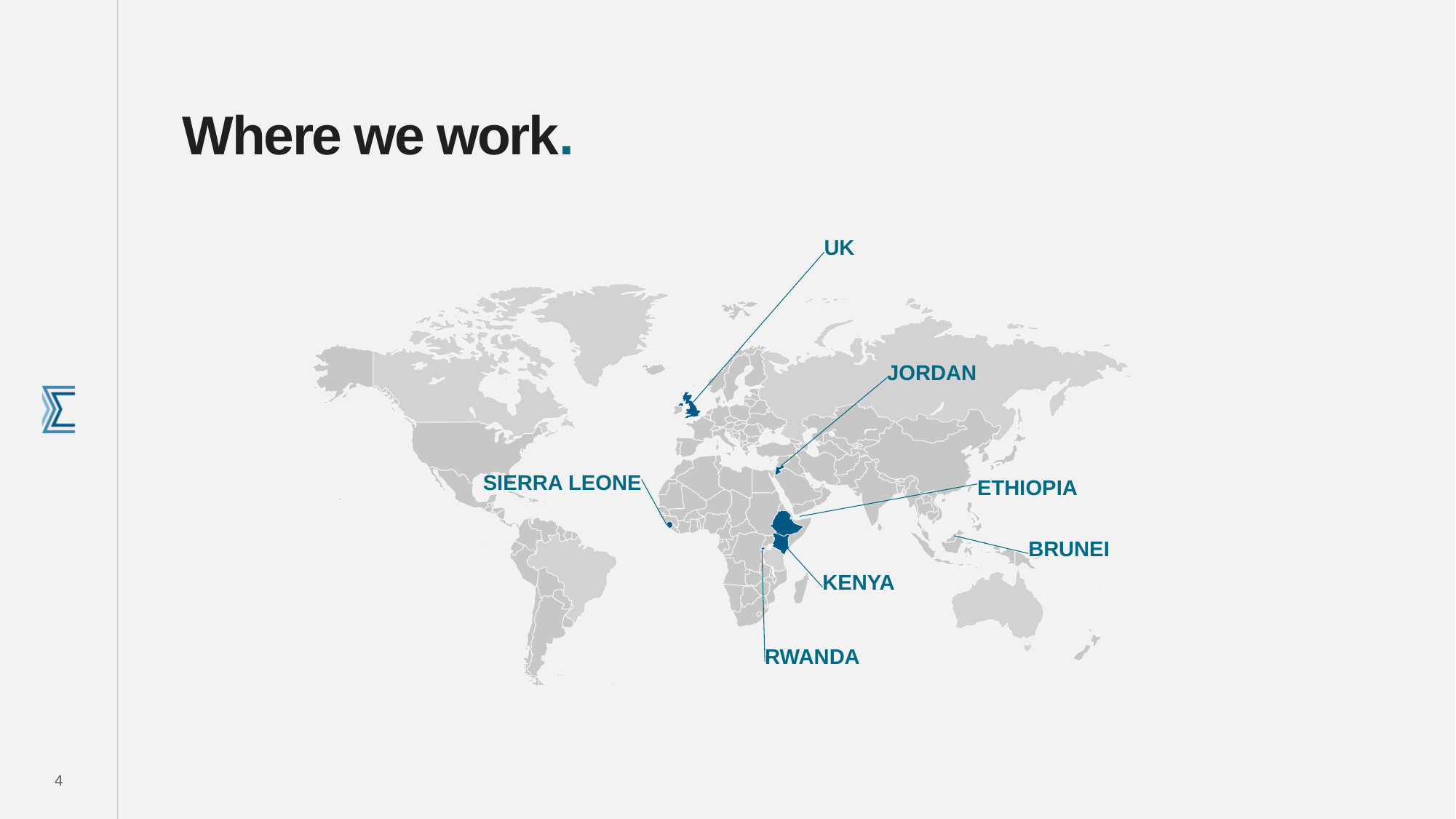

Where we work.
UK

JORDAN

SIERRA LEONE
ETHIOPIA
BRUNEI

KENYA

RWANDA

4